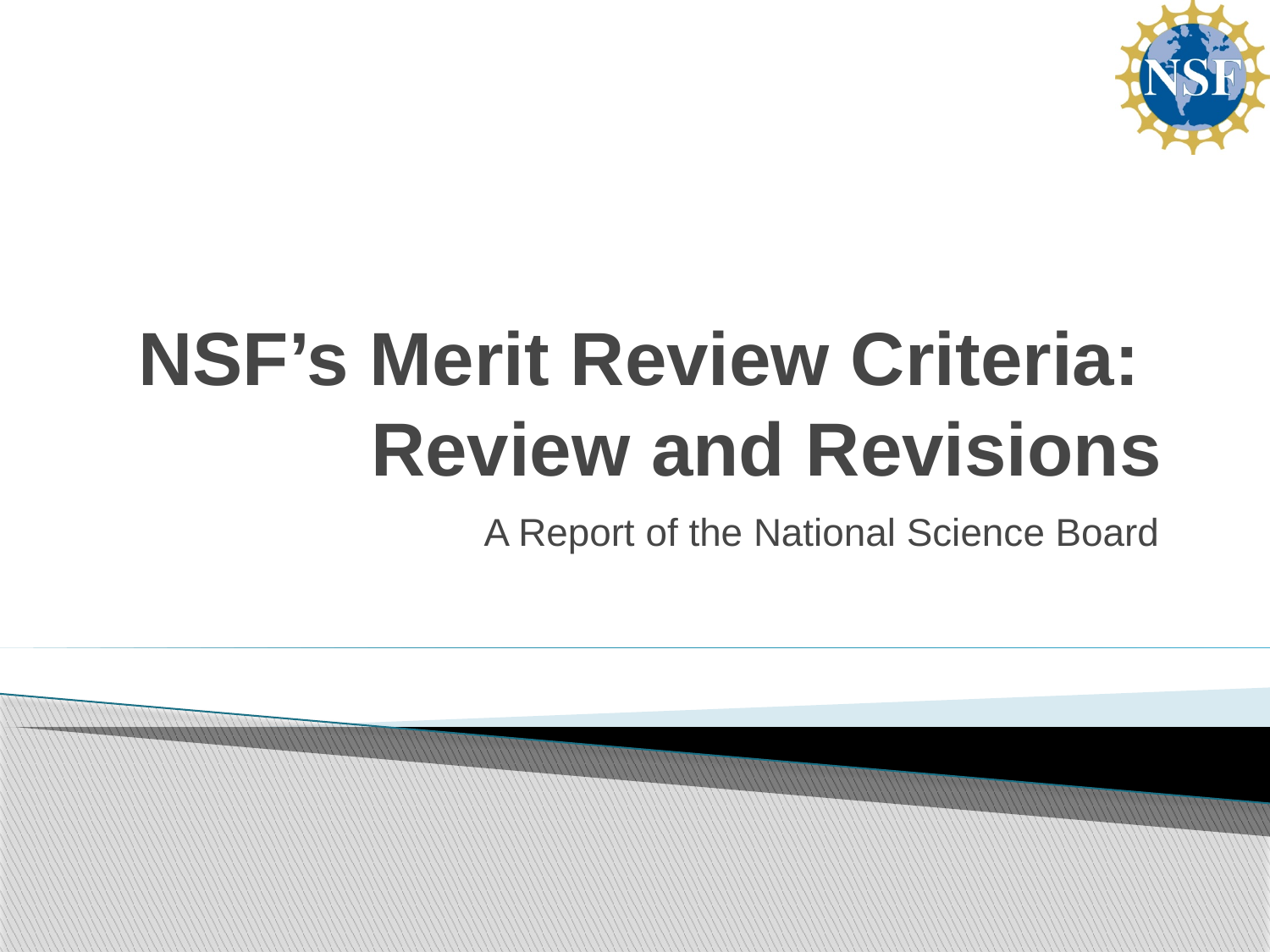

# NSF’s Merit Review Criteria: Review and Revisions
A Report of the National Science Board